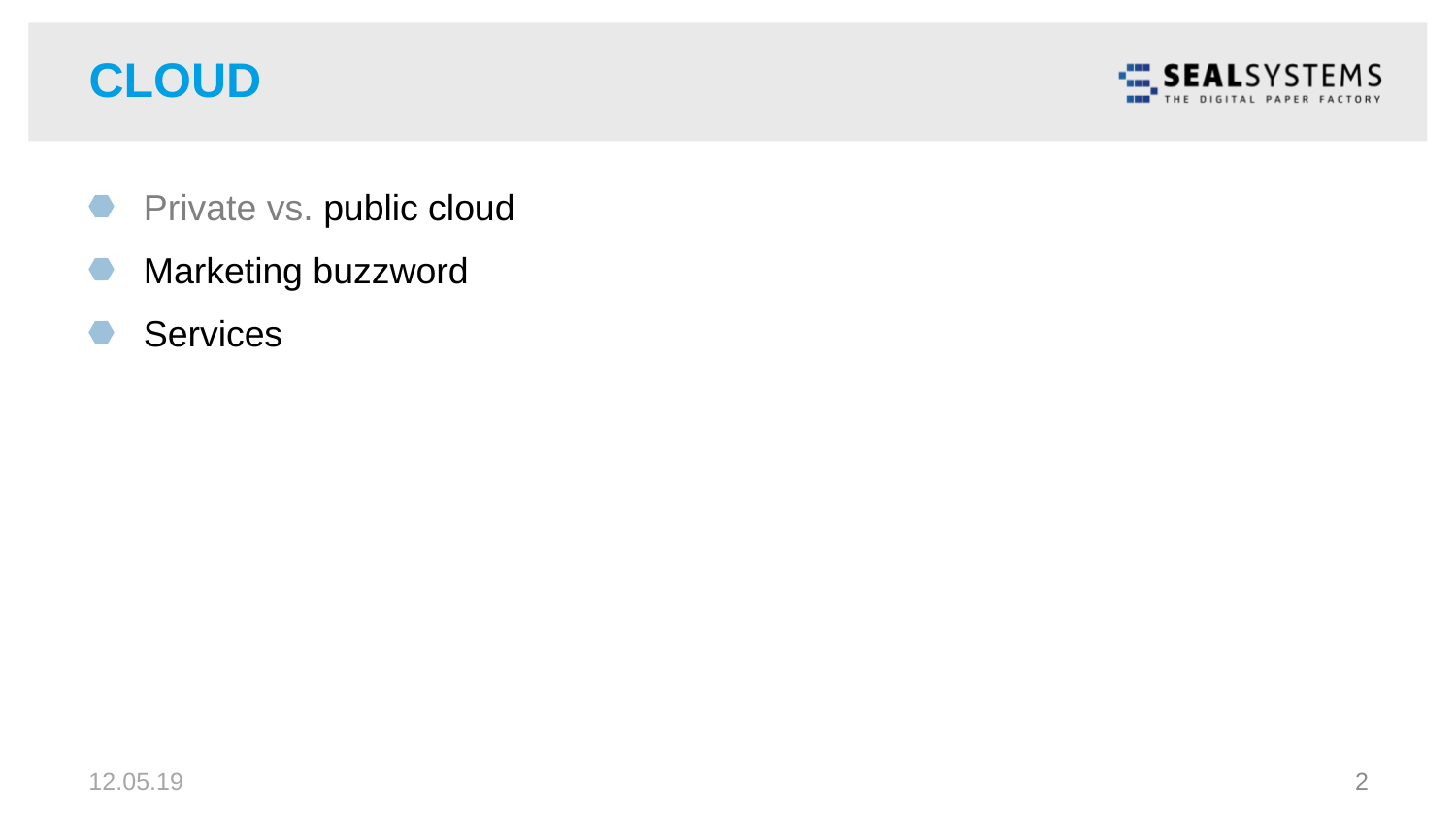

# Cloud
Private vs. public cloud
Marketing buzzword
Services

12.05.19
2